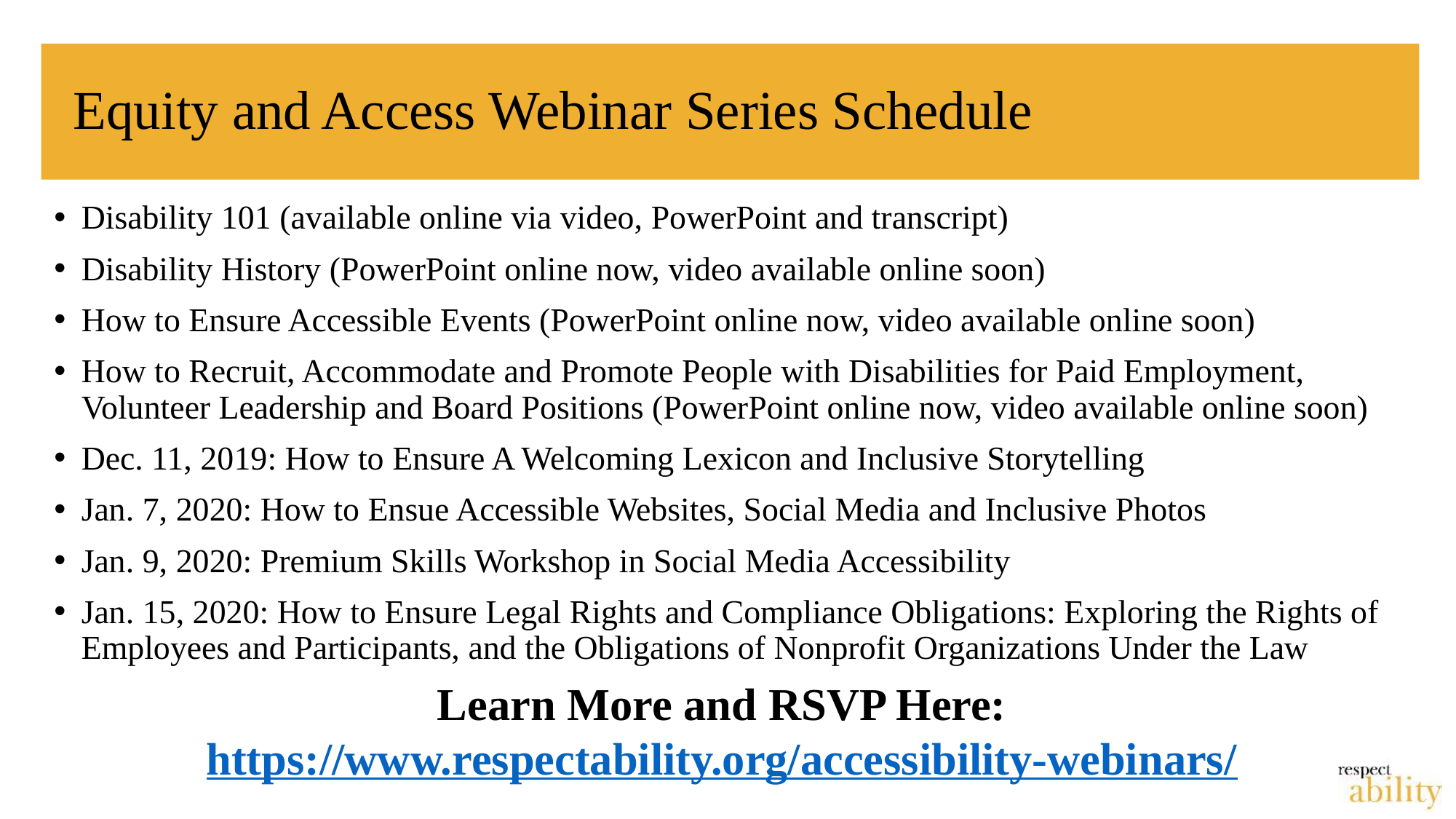

# Equity and Access Webinar Series Schedule
Disability 101 (available online via video, PowerPoint and transcript)
Disability History (PowerPoint online now, video available online soon)
How to Ensure Accessible Events (PowerPoint online now, video available online soon)
How to Recruit, Accommodate and Promote People with Disabilities for Paid Employment, Volunteer Leadership and Board Positions (PowerPoint online now, video available online soon)
Dec. 11, 2019: How to Ensure A Welcoming Lexicon and Inclusive Storytelling
Jan. 7, 2020: How to Ensue Accessible Websites, Social Media and Inclusive Photos
Jan. 9, 2020: Premium Skills Workshop in Social Media Accessibility
Jan. 15, 2020: How to Ensure Legal Rights and Compliance Obligations: Exploring the Rights of Employees and Participants, and the Obligations of Nonprofit Organizations Under the Law
Learn More and RSVP Here: https://www.respectability.org/accessibility-webinars/